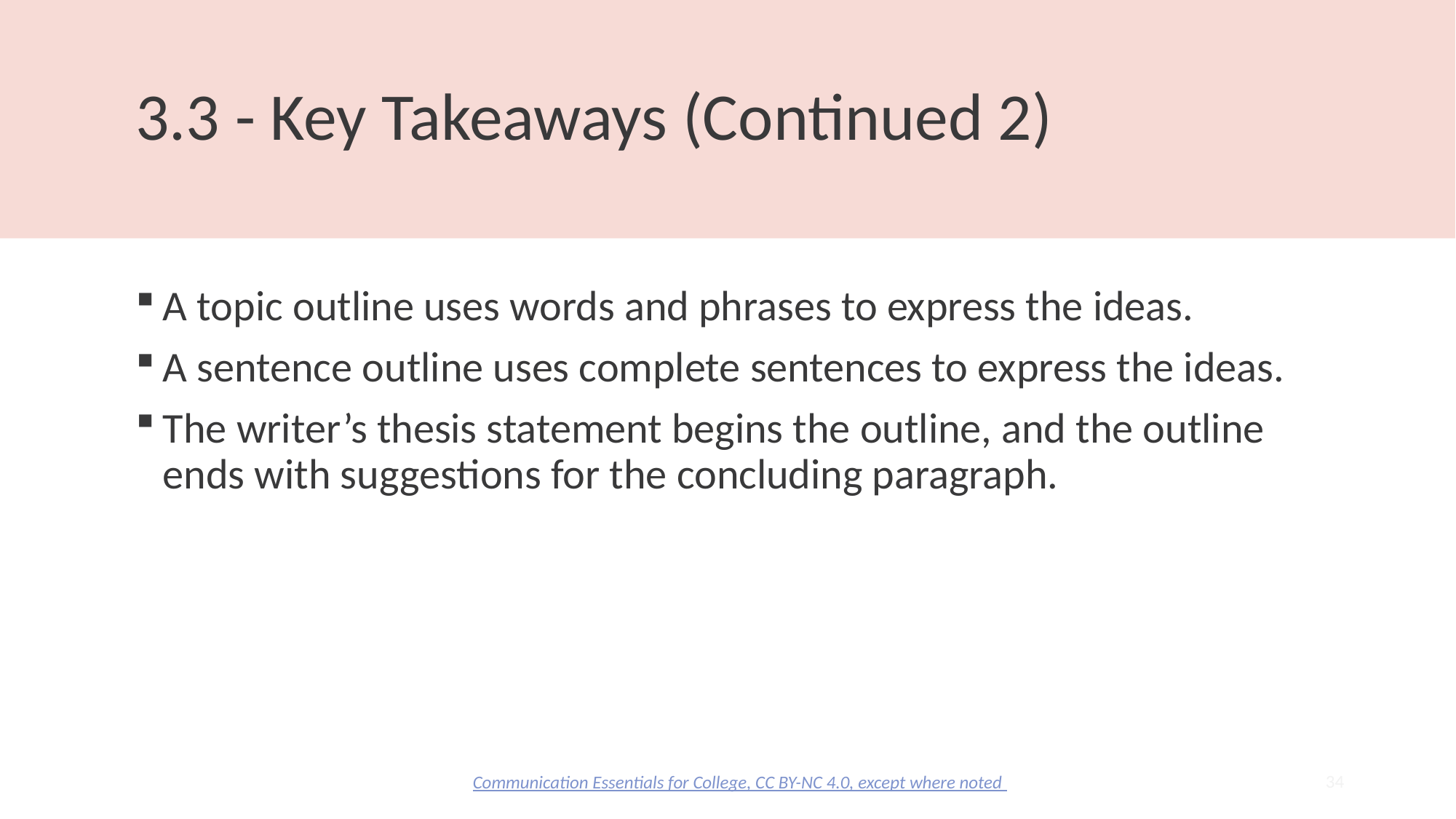

# 3.3 - Key Takeaways (Continued 2)
A topic outline uses words and phrases to express the ideas.
A sentence outline uses complete sentences to express the ideas.
The writer’s thesis statement begins the outline, and the outline ends with suggestions for the concluding paragraph.
34
Communication Essentials for College, CC BY-NC 4.0, except where noted